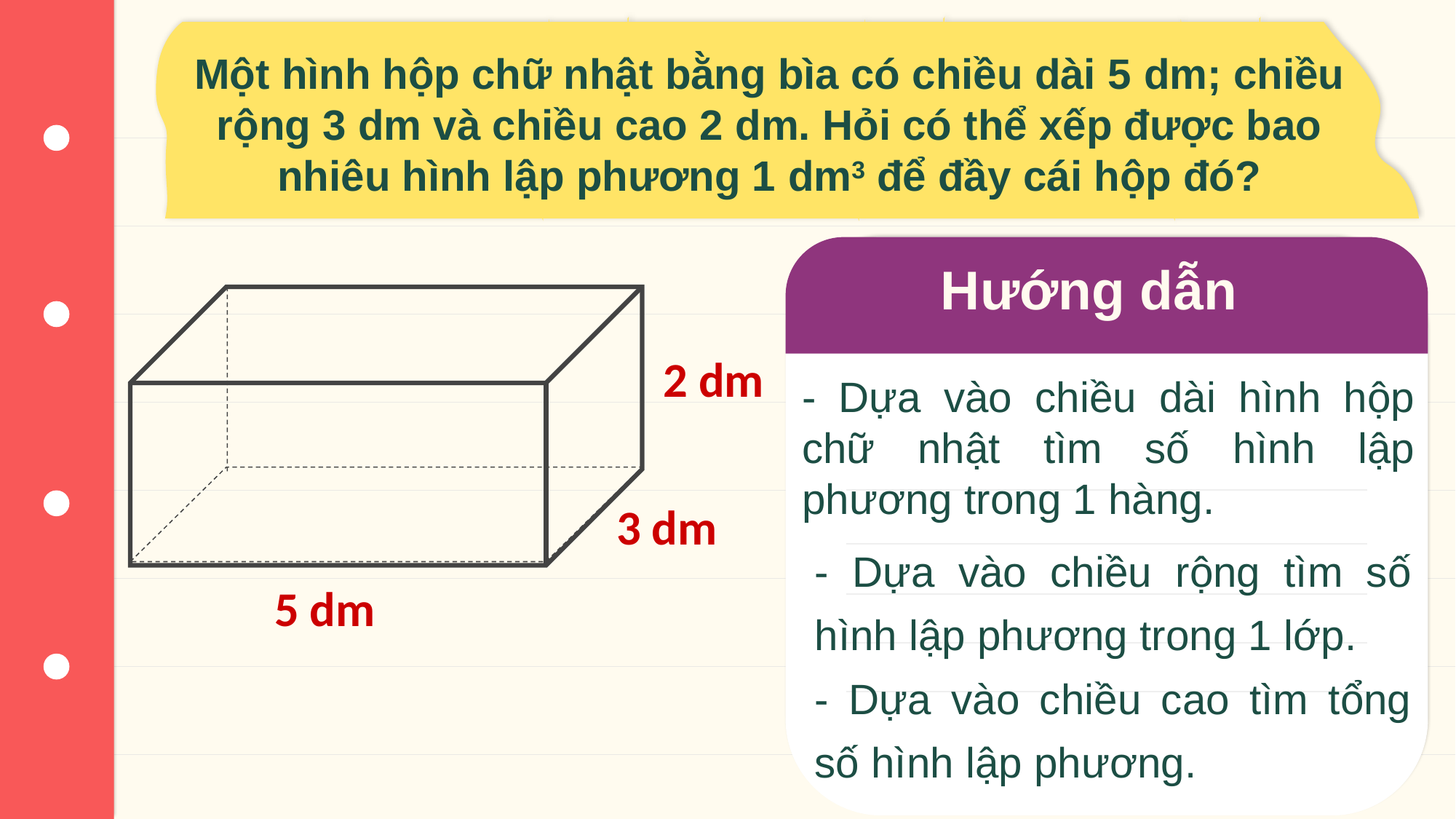

# Một hình hộp chữ nhật bằng bìa có chiều dài 5 dm; chiều rộng 3 dm và chiều cao 2 dm. Hỏi có thể xếp được bao nhiêu hình lập phương 1 dm3 để đầy cái hộp đó?

Hướng dẫn

2 dm
- Dựa vào chiều dài hình hộp chữ nhật tìm số hình lập phương trong 1 hàng.
3 dm
- Dựa vào chiều rộng tìm số hình lập phương trong 1 lớp.
- Dựa vào chiều cao tìm tổng số hình lập phương.
5 dm